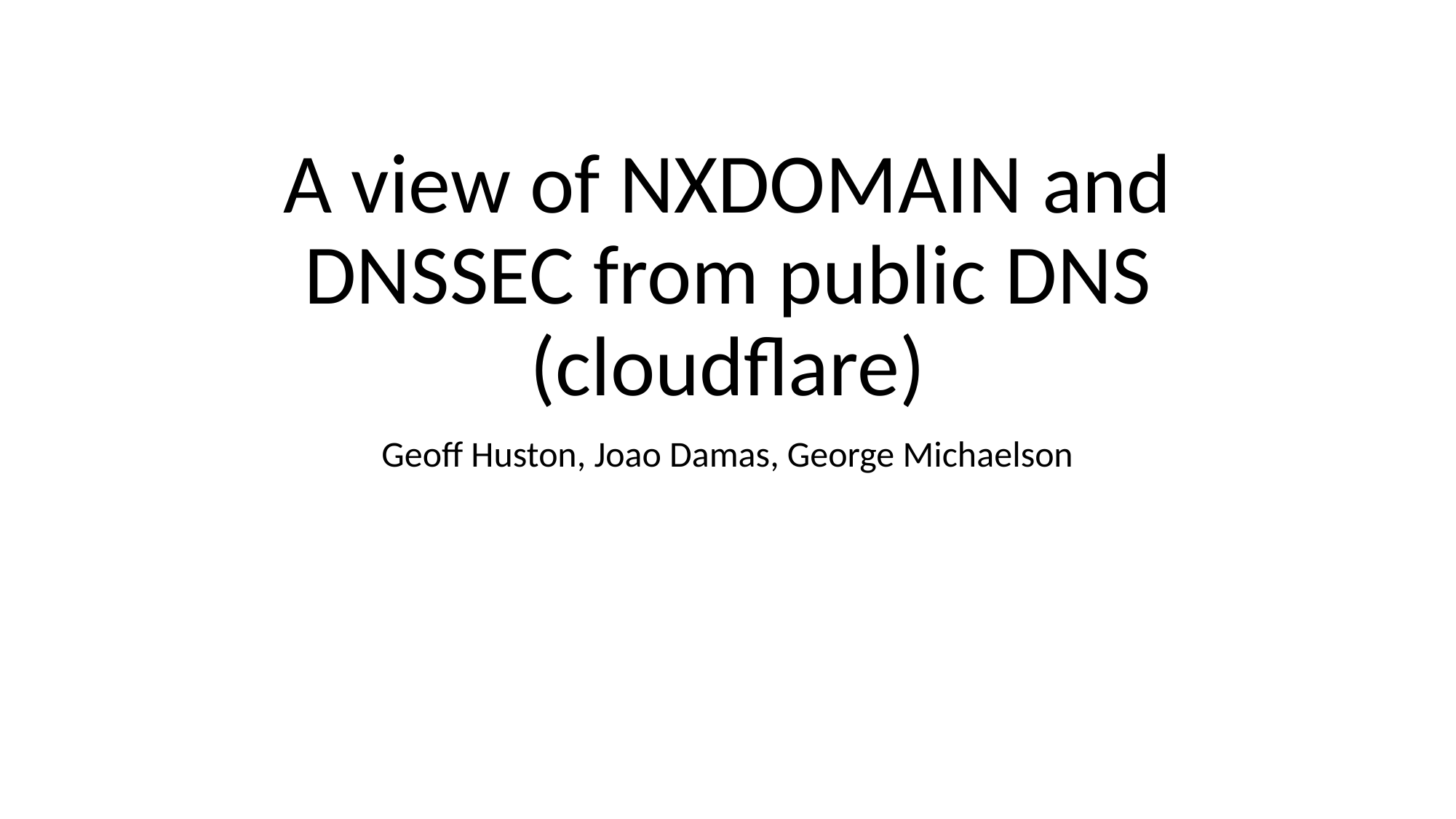

# A view of NXDOMAIN and DNSSEC from public DNS (cloudflare)
Geoff Huston, Joao Damas, George Michaelson